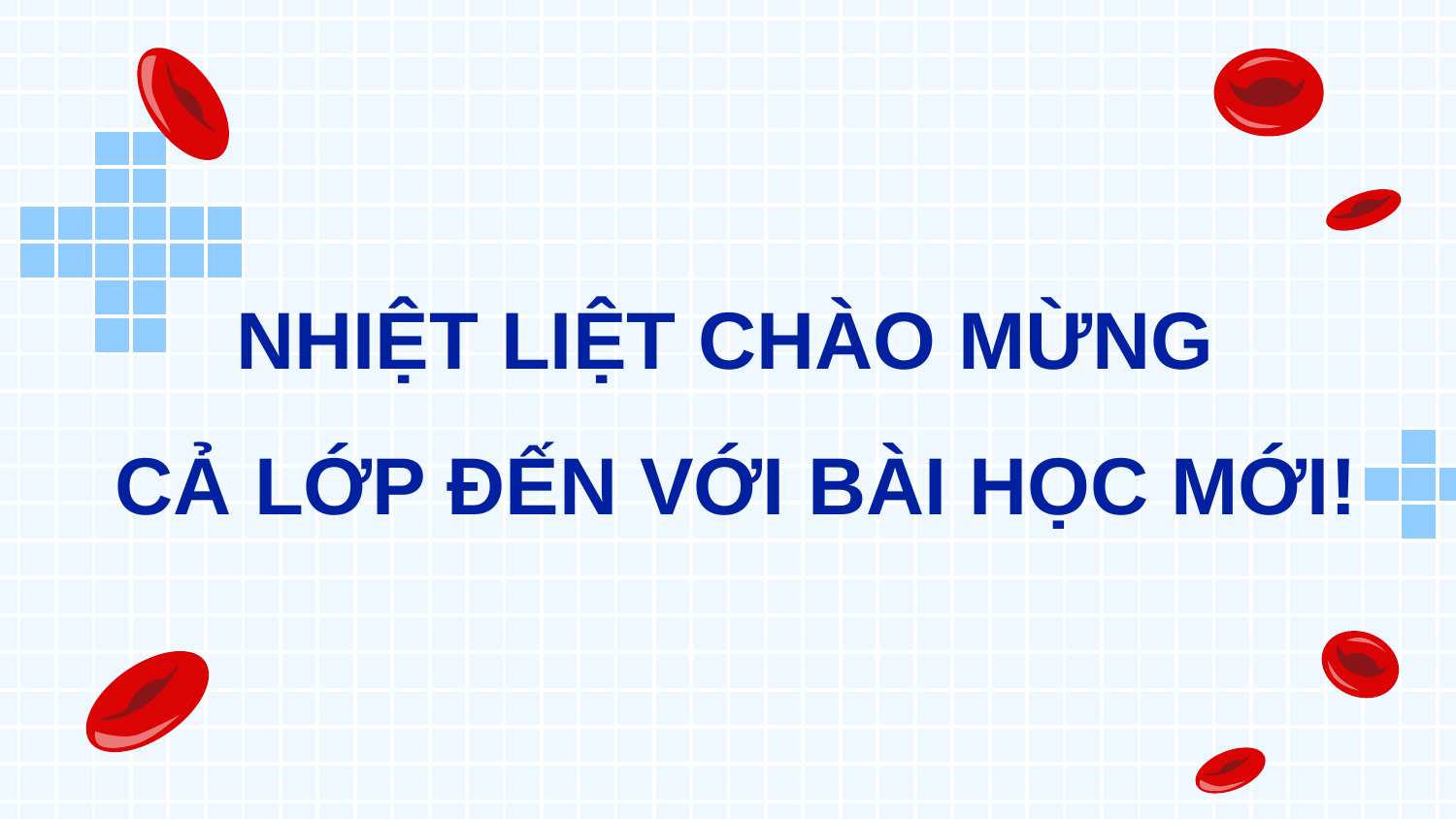

# NHIỆT LIỆT CHÀO MỪNG CẢ LỚP ĐẾN VỚI BÀI HỌC MỚI!